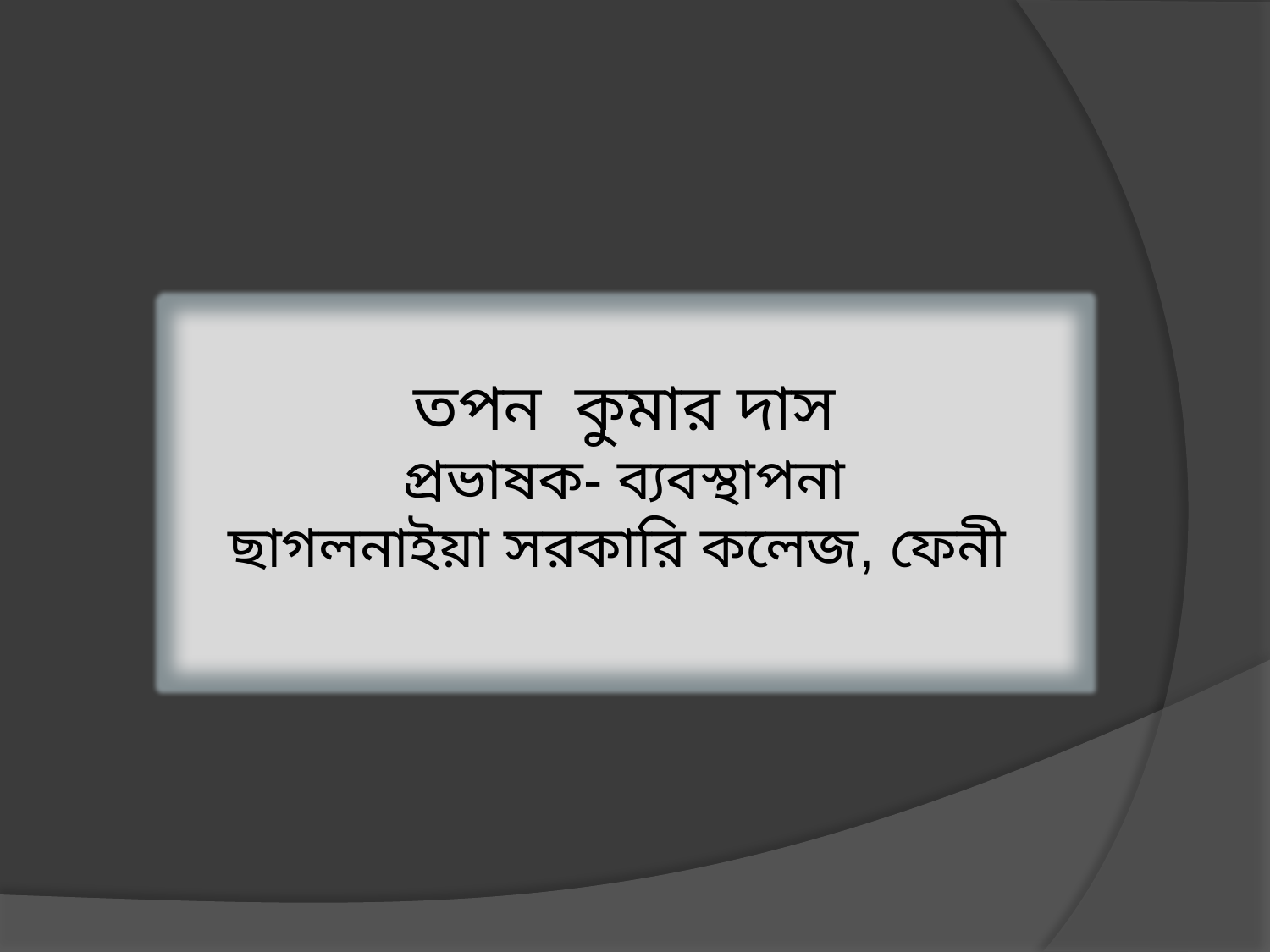

তপন  কুমার দাস
প্রভাষক- ব্যবস্থাপনা
ছাগলনাইয়া সরকারি কলেজ, ফেনী